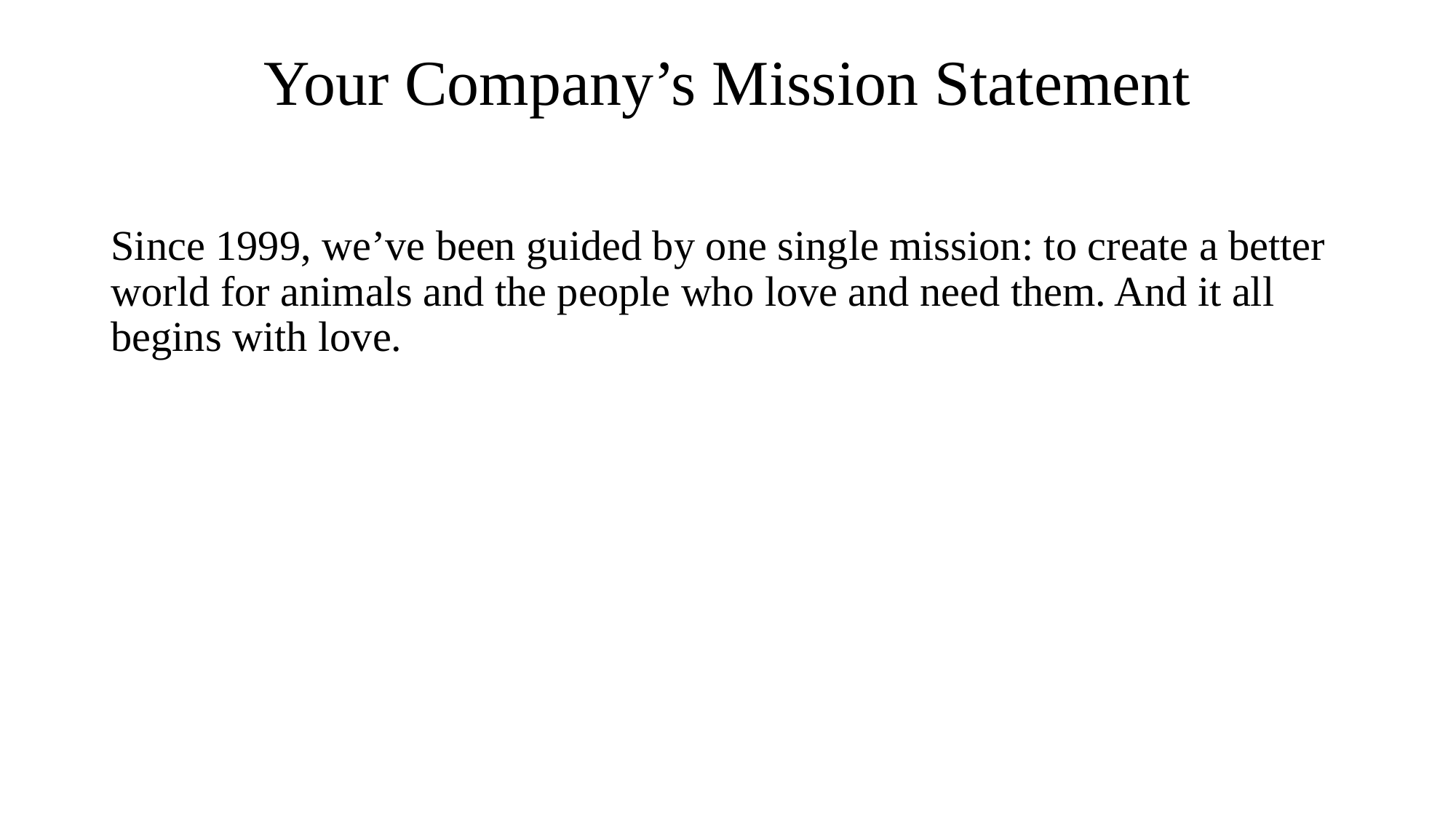

# Your Company’s Mission Statement
Since 1999, we’ve been guided by one single mission: to create a better world for animals and the people who love and need them. And it all begins with love.